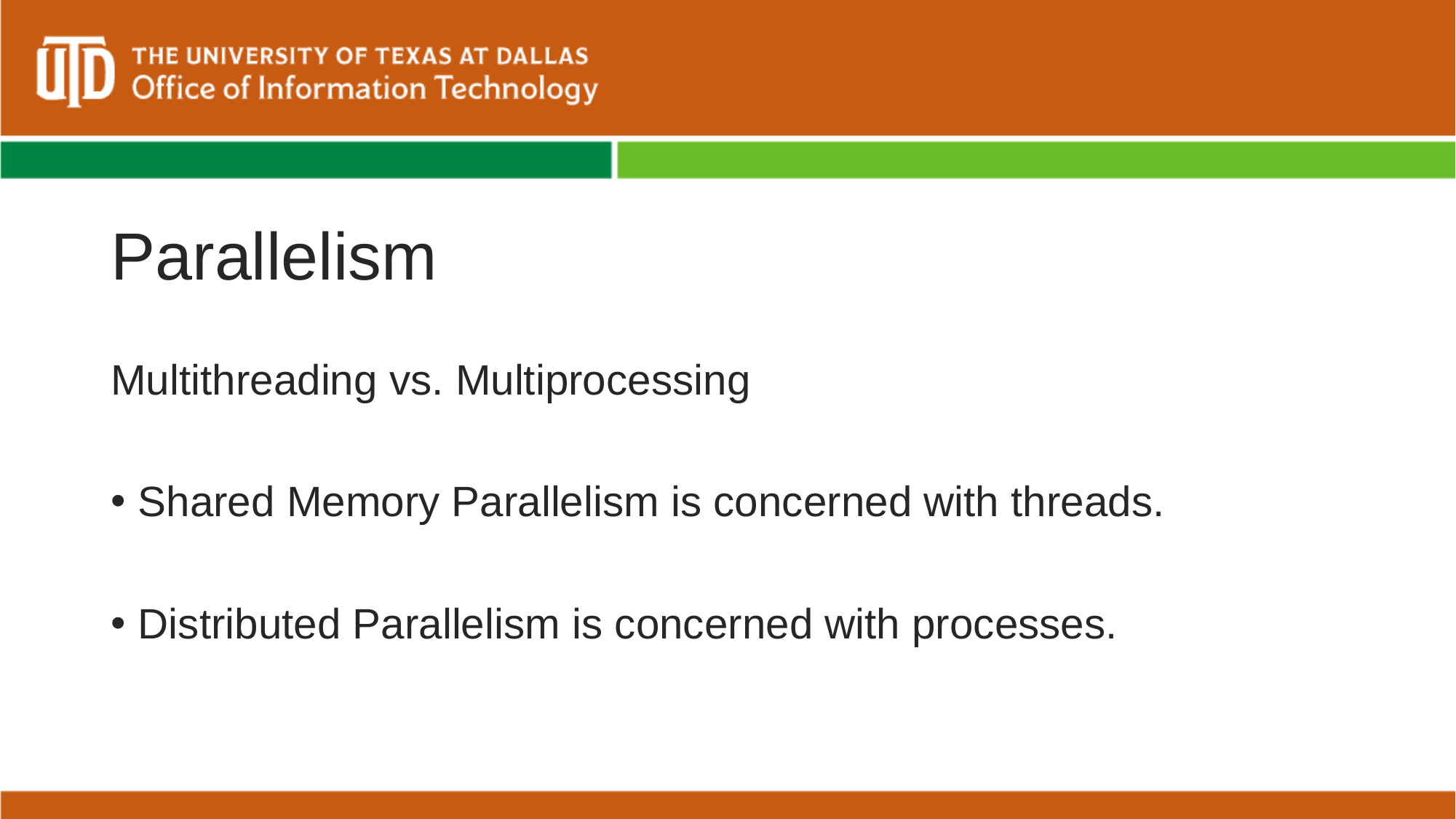

# Parallelism
Multithreading vs. Multiprocessing

Shared Memory Parallelism is concerned with threads.

Distributed Parallelism is concerned with processes.